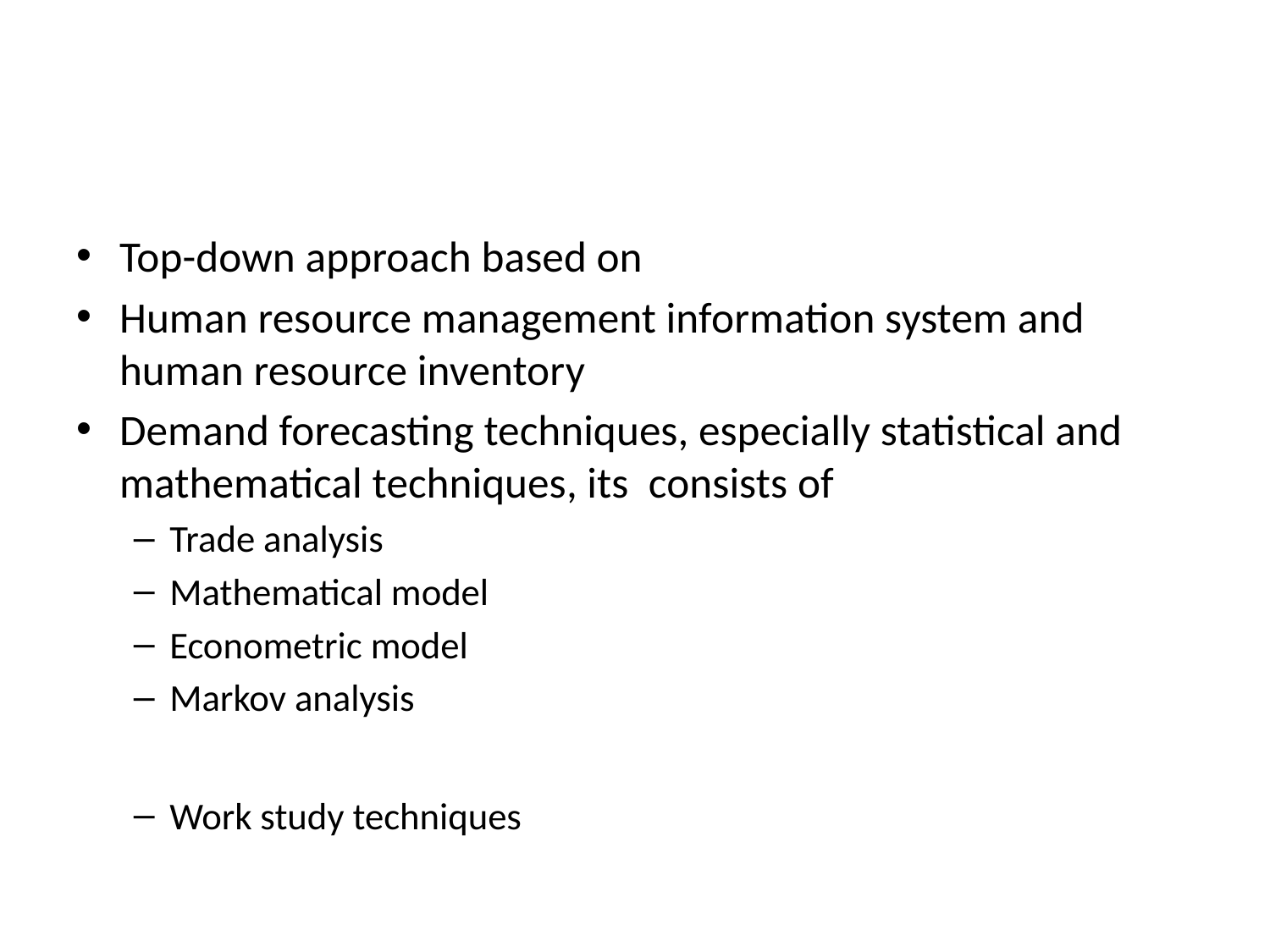

#
Top-down approach based on
Human resource management information system and human resource inventory
Demand forecasting techniques, especially statistical and mathematical techniques, its  consists of
Trade analysis
Mathematical model
Econometric model
Markov analysis

Work study techniques